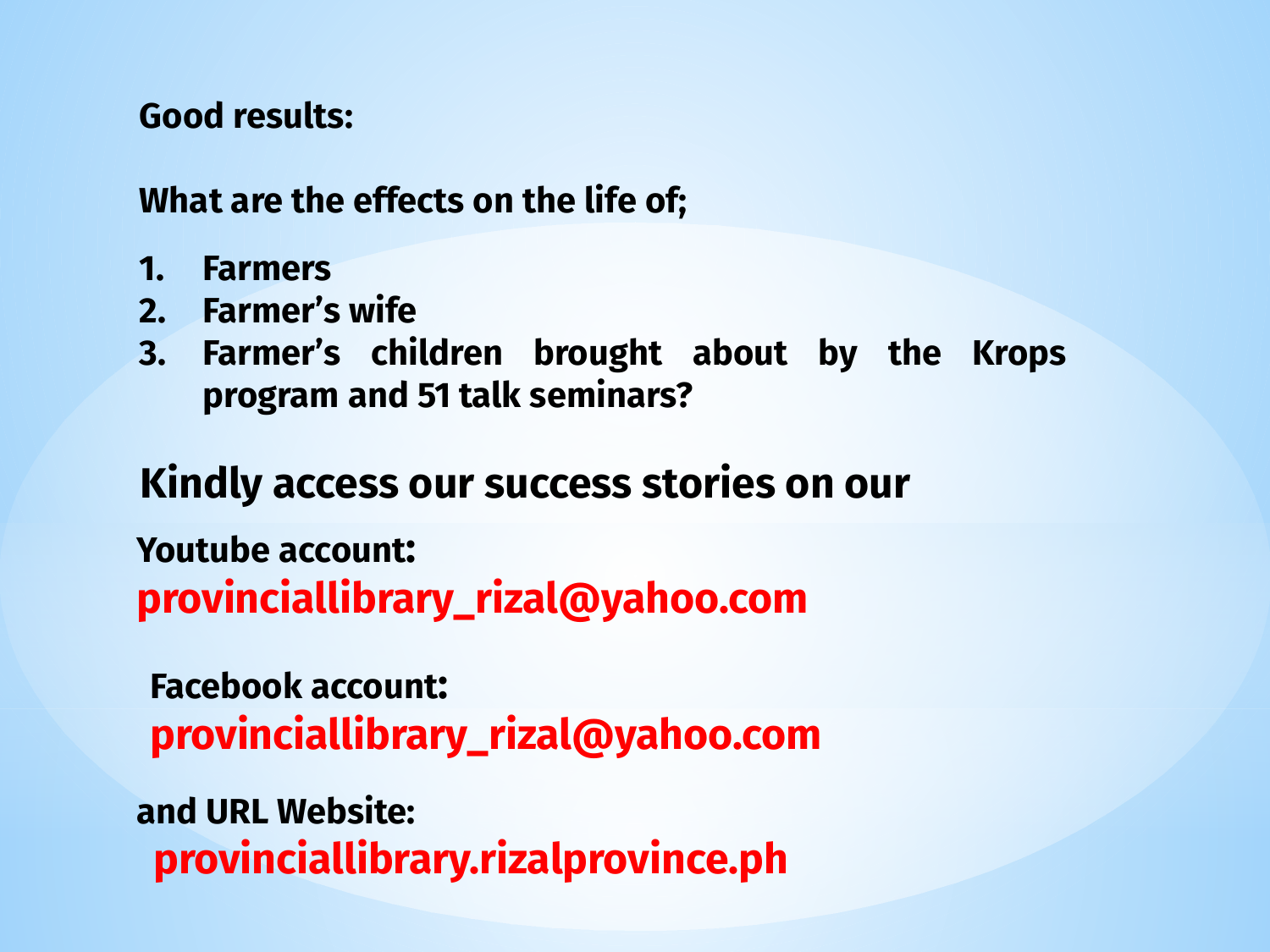

Good results:

What are the effects on the life of;
Farmers
Farmer’s wife
Farmer’s children brought about by the Krops program and 51 talk seminars?
Kindly access our success stories on our
Youtube account:   provinciallibrary_rizal@yahoo.com
Facebook account:   provinciallibrary_rizal@yahoo.com
and URL Website:
  provinciallibrary.rizalprovince.ph